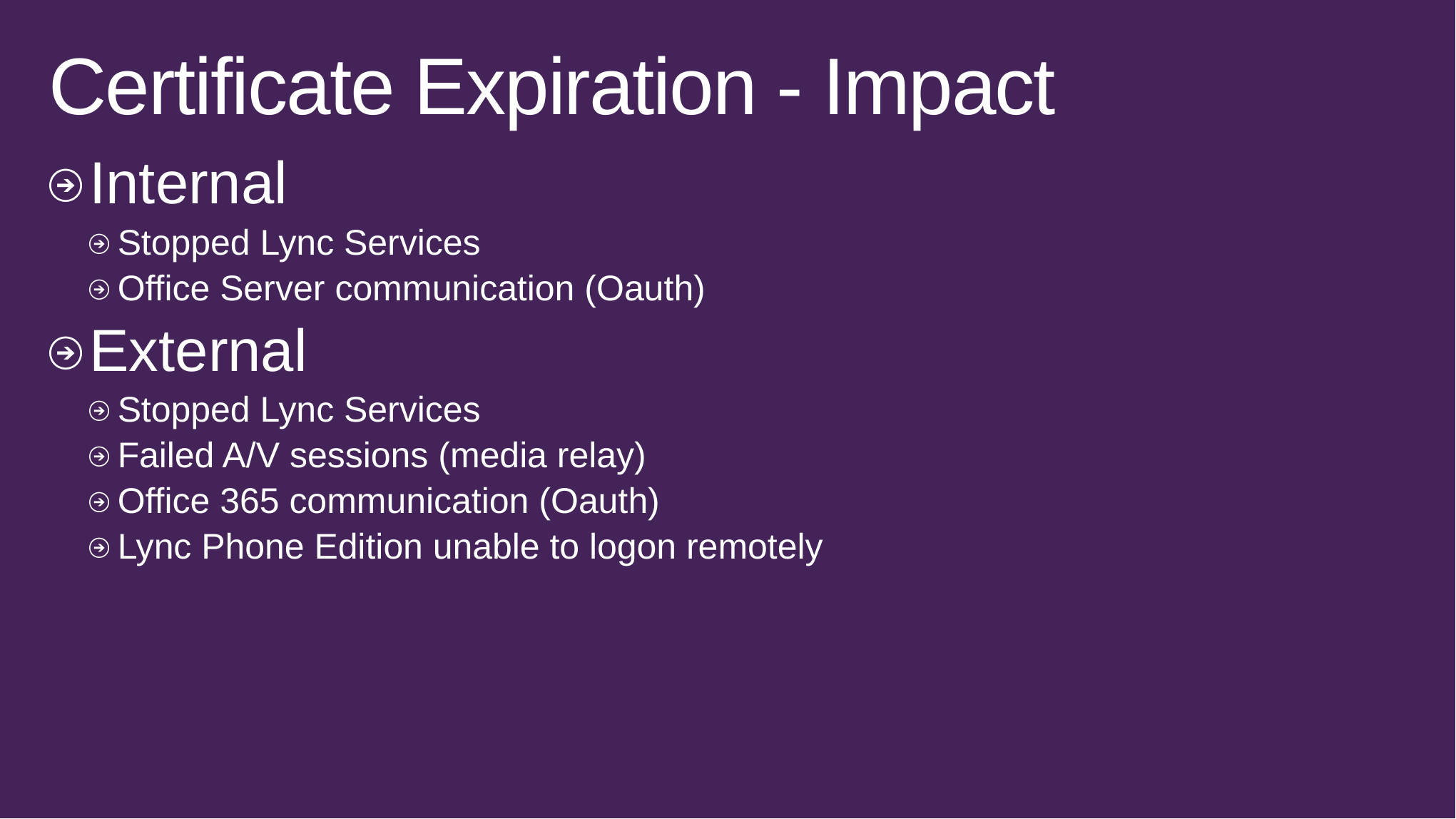

# Certificate Expiration - Impact
Internal
Stopped Lync Services
Office Server communication (Oauth)
External
Stopped Lync Services
Failed A/V sessions (media relay)
Office 365 communication (Oauth)
Lync Phone Edition unable to logon remotely